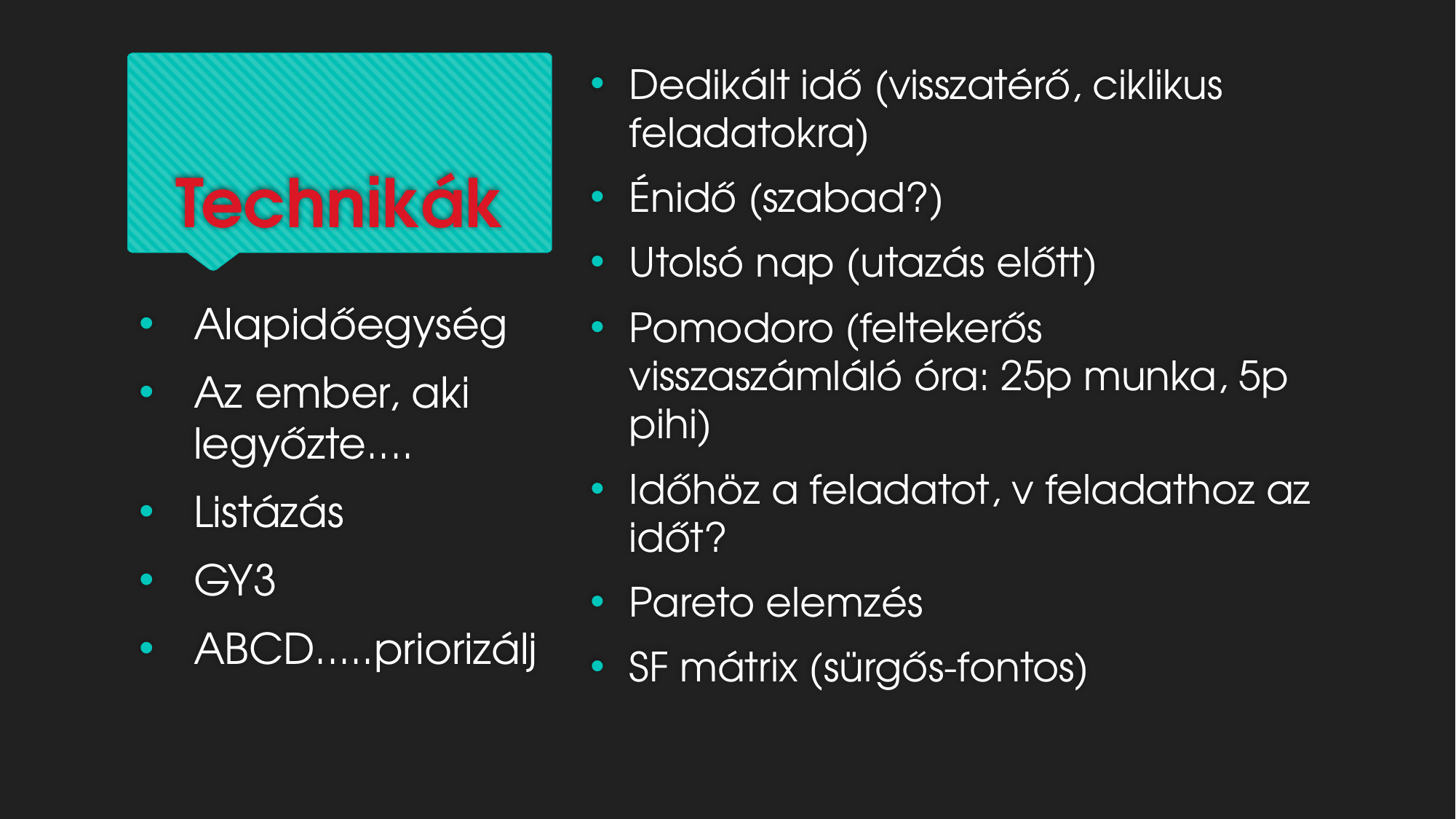

# Technikák
Dedikált idő (visszatérő, ciklikus feladatokra)
Énidő (szabad?)
Utolsó nap (utazás előtt)
Pomodoro (feltekerős visszaszámláló óra: 25p munka, 5p pihi)
Időhöz a feladatot, v feladathoz az időt?
Pareto elemzés
SF mátrix (sürgős-fontos)

Alapidőegység
Az ember, aki legyőzte....
Listázás
GY3
ABCD.....priorizálj